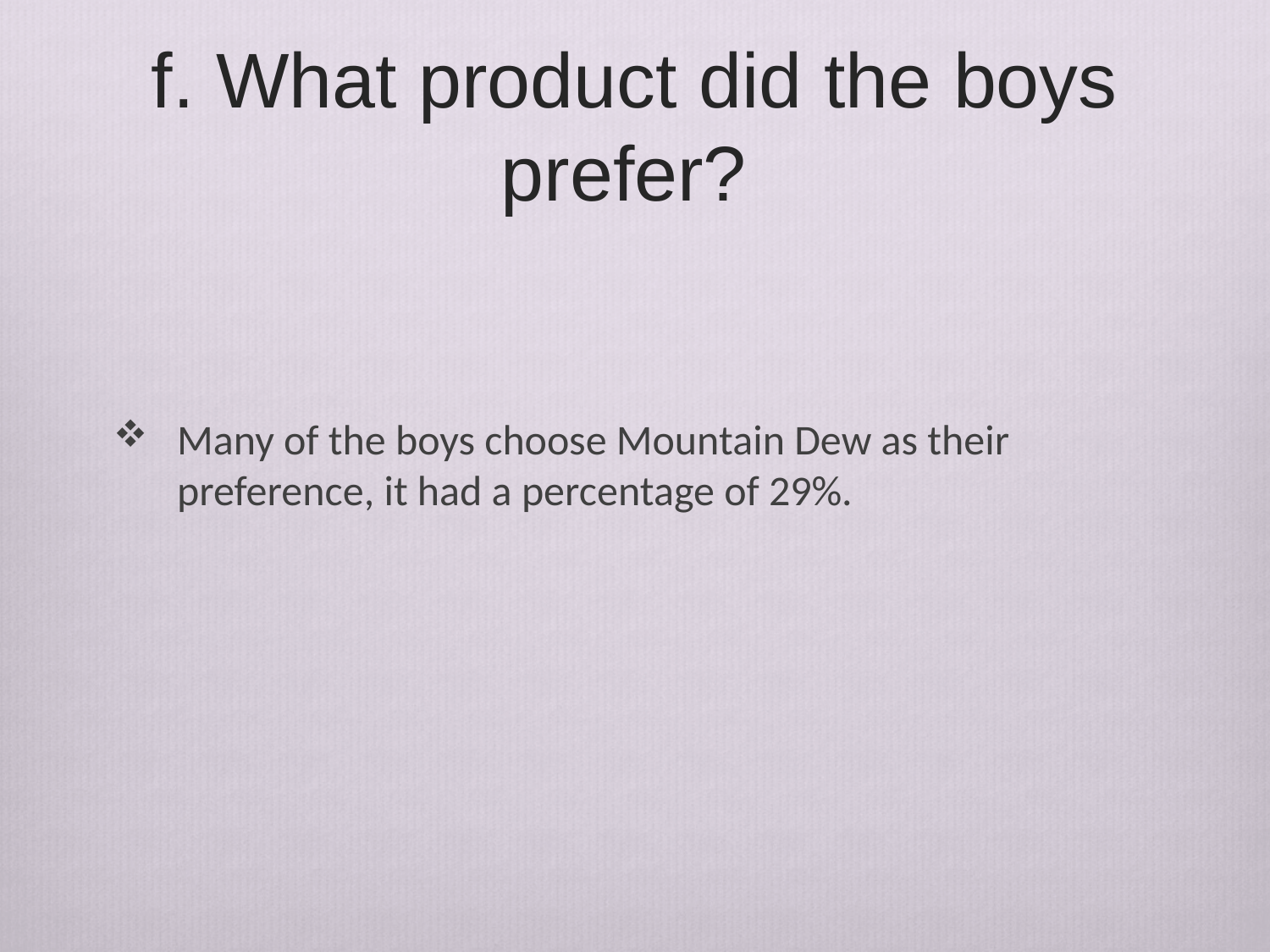

# f. What product did the boys prefer?

Many of the boys choose Mountain Dew as their preference, it had a percentage of 29%.